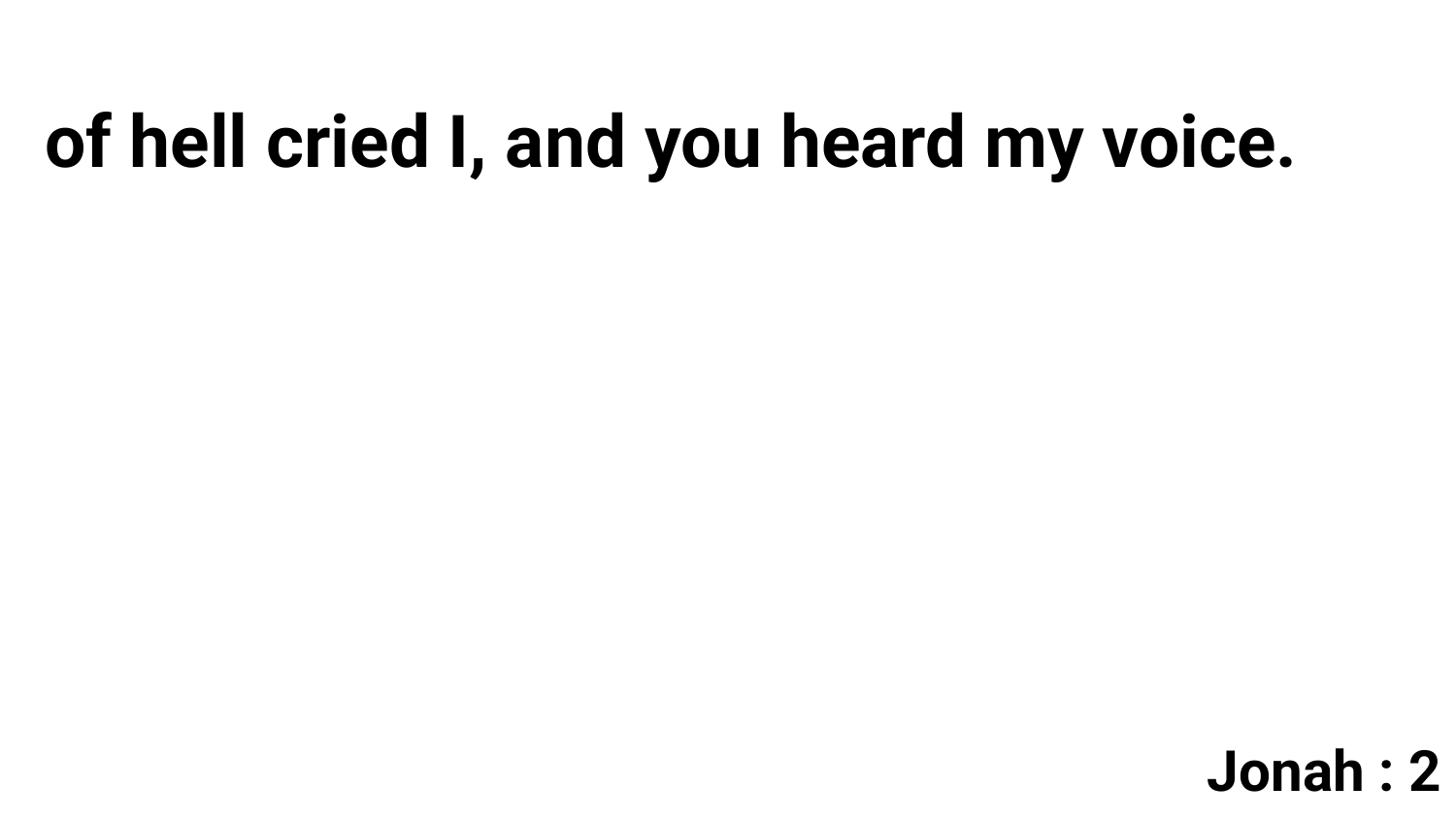

of hell cried I, and you heard my voice.
Jonah : 2